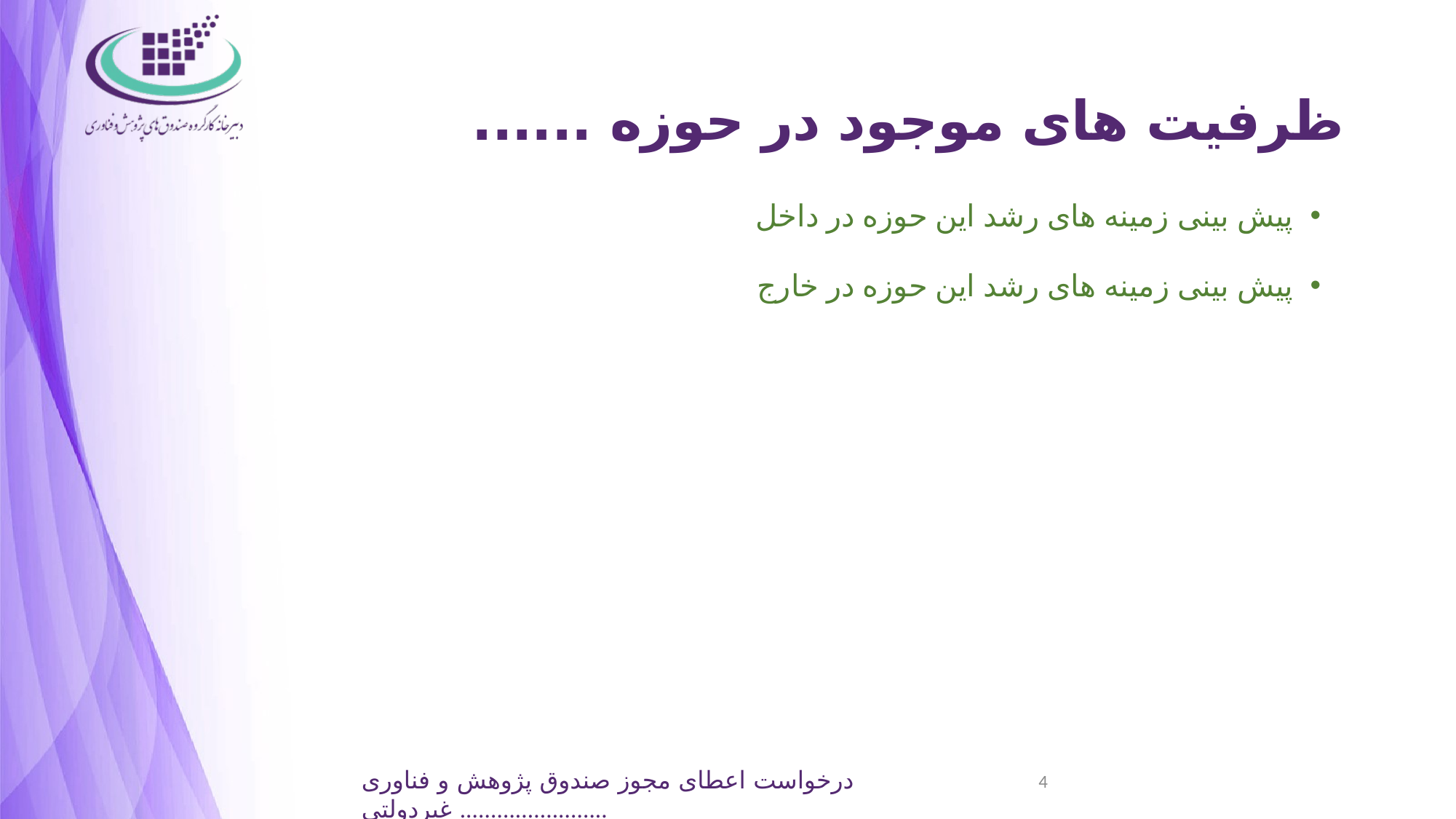

# ظرفیت های موجود در حوزه ......
پیش بینی زمینه های رشد این حوزه در داخل
پیش بینی زمینه های رشد این حوزه در خارج

4